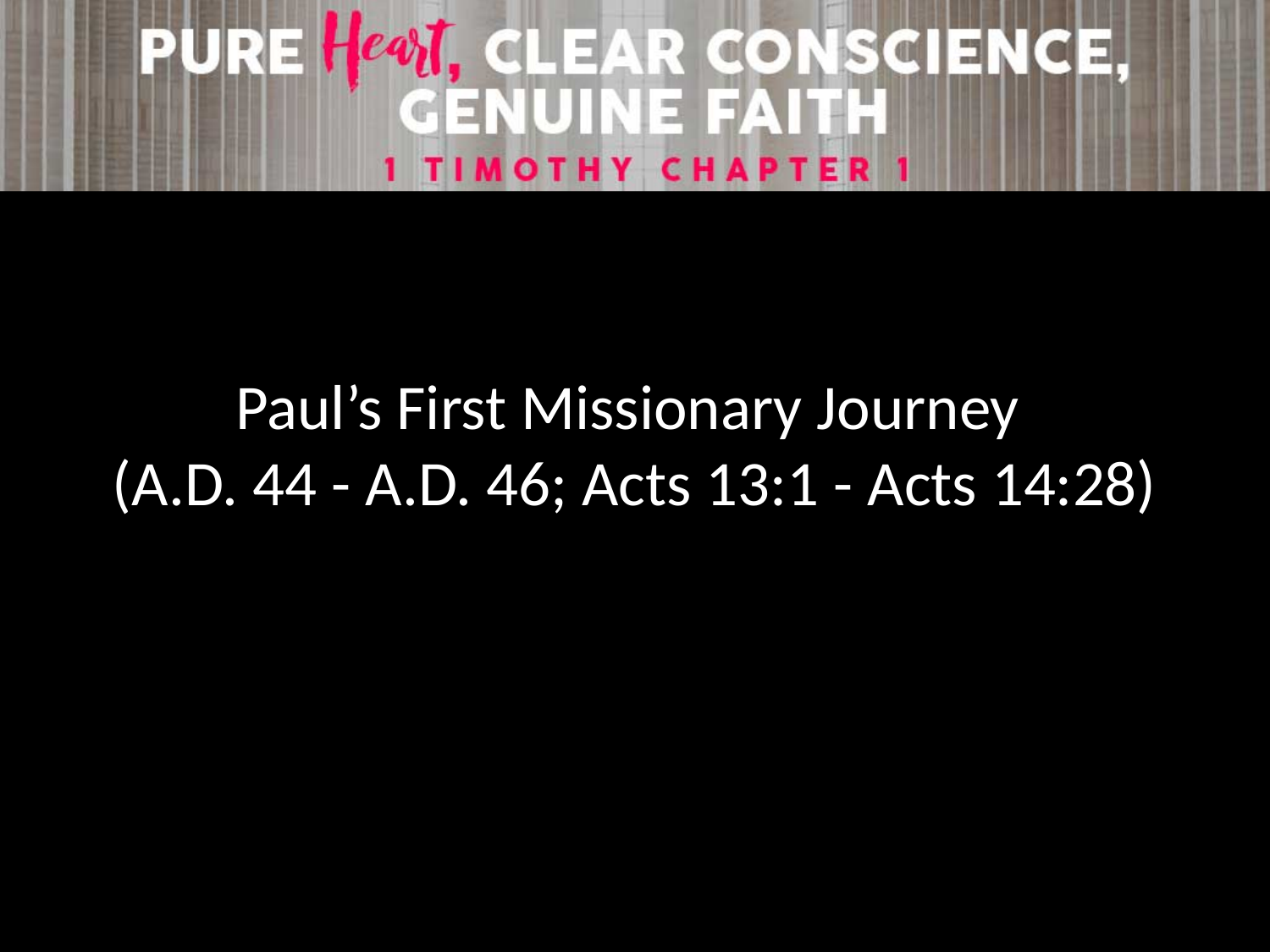

Paul’s First Missionary Journey
(A.D. 44 - A.D. 46; Acts 13:1 - Acts 14:28)